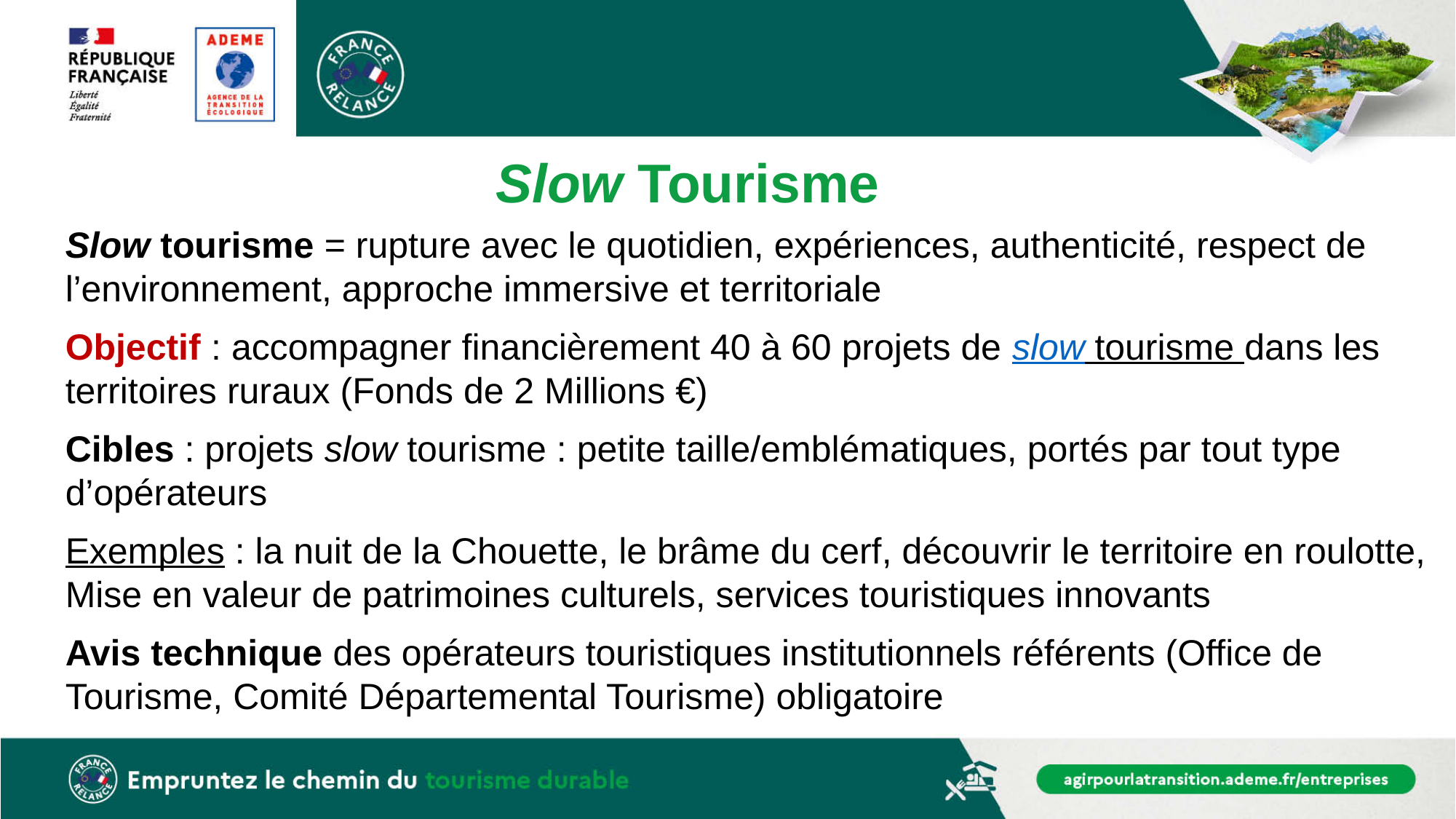

# Slow Tourisme
Slow tourisme = rupture avec le quotidien, expériences, authenticité, respect de l’environnement, approche immersive et territoriale

Objectif : accompagner financièrement 40 à 60 projets de slow tourisme dans les territoires ruraux (Fonds de 2 Millions €)

Cibles : projets slow tourisme : petite taille/emblématiques, portés par tout type d’opérateurs

Exemples : la nuit de la Chouette, le brâme du cerf, découvrir le territoire en roulotte, Mise en valeur de patrimoines culturels, services touristiques innovants

Avis technique des opérateurs touristiques institutionnels référents (Office de Tourisme, Comité Départemental Tourisme) obligatoire